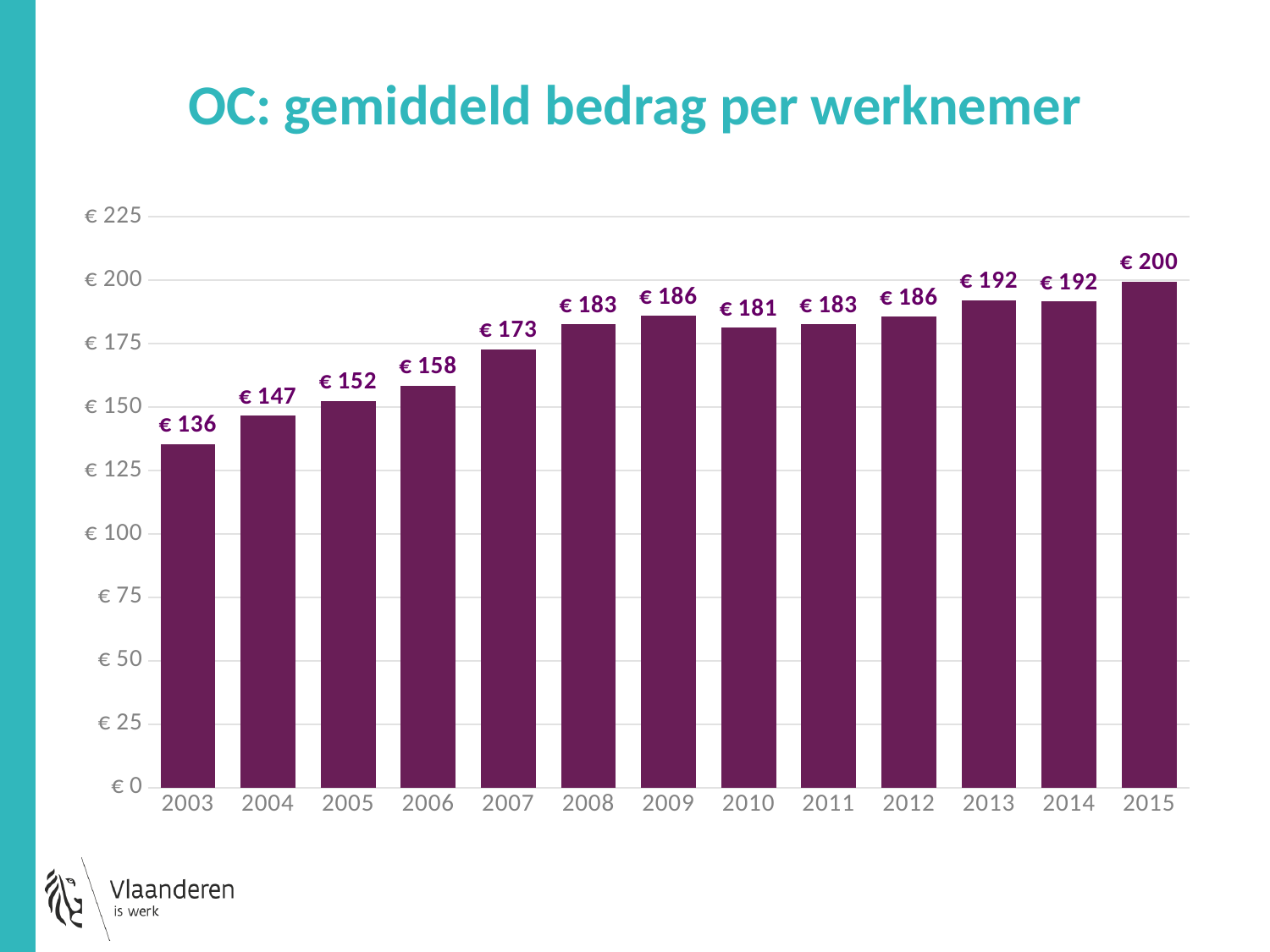

# OC: gemiddeld bedrag per werknemer

### Chart

| Category | gemiddeld bedrag per OC-werknemer |
|---|---|
| 2003 | 135.5018028396595 |
| 2004 | 146.64601776285934 |
| 2005 | 152.49611429734958 |
| 2006 | 158.47503299938563 |
| 2007 | 172.80150237245948 |
| 2008 | 182.69094742208367 |
| 2009 | 185.92329418682178 |
| 2010 | 181.4009172763947 |
| 2011 | 182.68142420959322 |
| 2012 | 185.60471112754766 |
| 2013 | 192.2056887738312 |
| 2014 | 191.5762582678793 |
| 2015 | 199.54646280598908 |